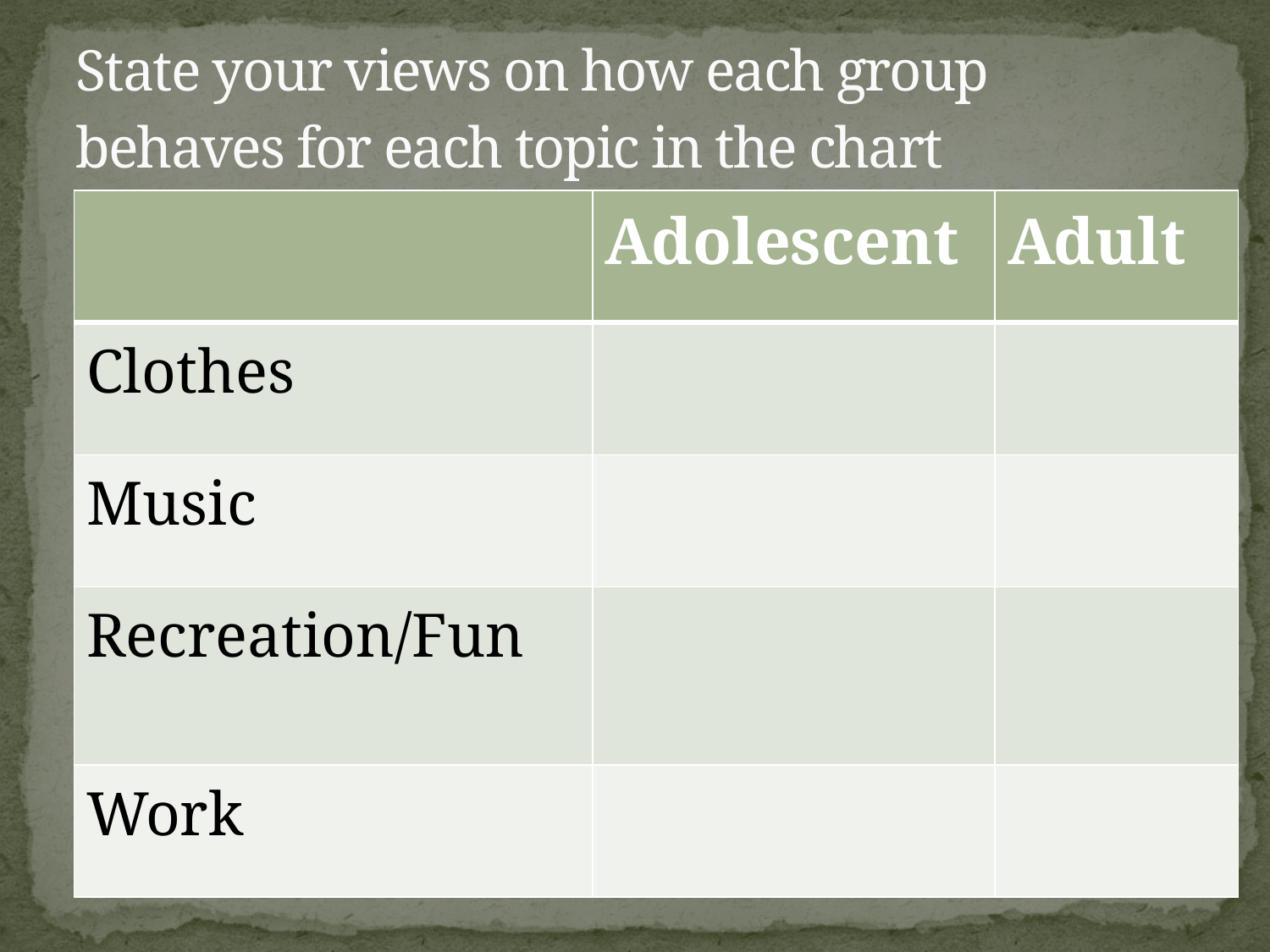

# State your views on how each group behaves for each topic in the chart
|  | Adolescent | Adult |
| --- | --- | --- |
| Clothes |  |  |
| Music |  |  |
| Recreation/Fun |  |  |
| Work |  |  |